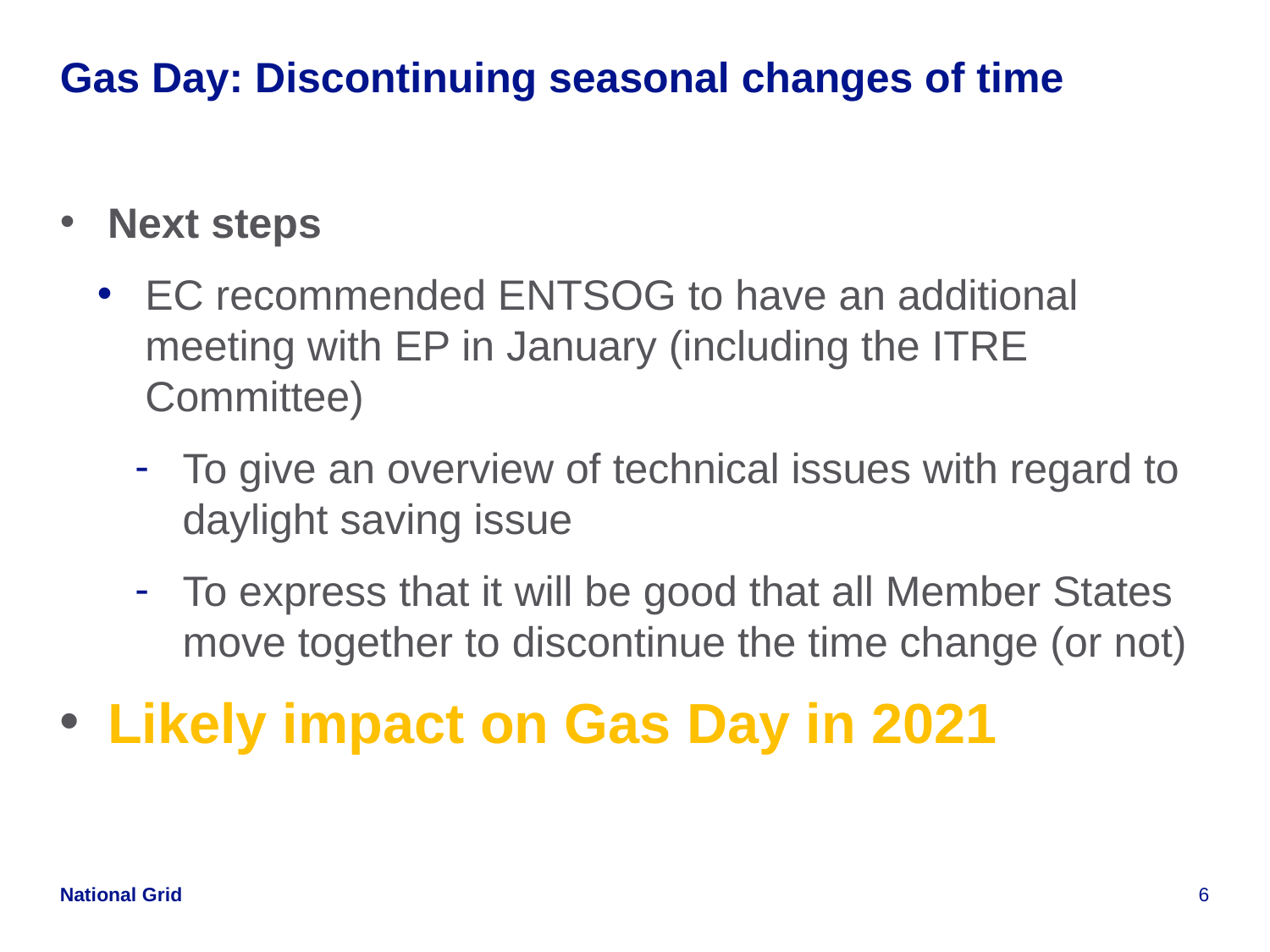

# Gas Day: Discontinuing seasonal changes of time
Next steps
EC recommended ENTSOG to have an additional meeting with EP in January (including the ITRE Committee)
To give an overview of technical issues with regard to daylight saving issue
To express that it will be good that all Member States move together to discontinue the time change (or not)
Likely impact on Gas Day in 2021